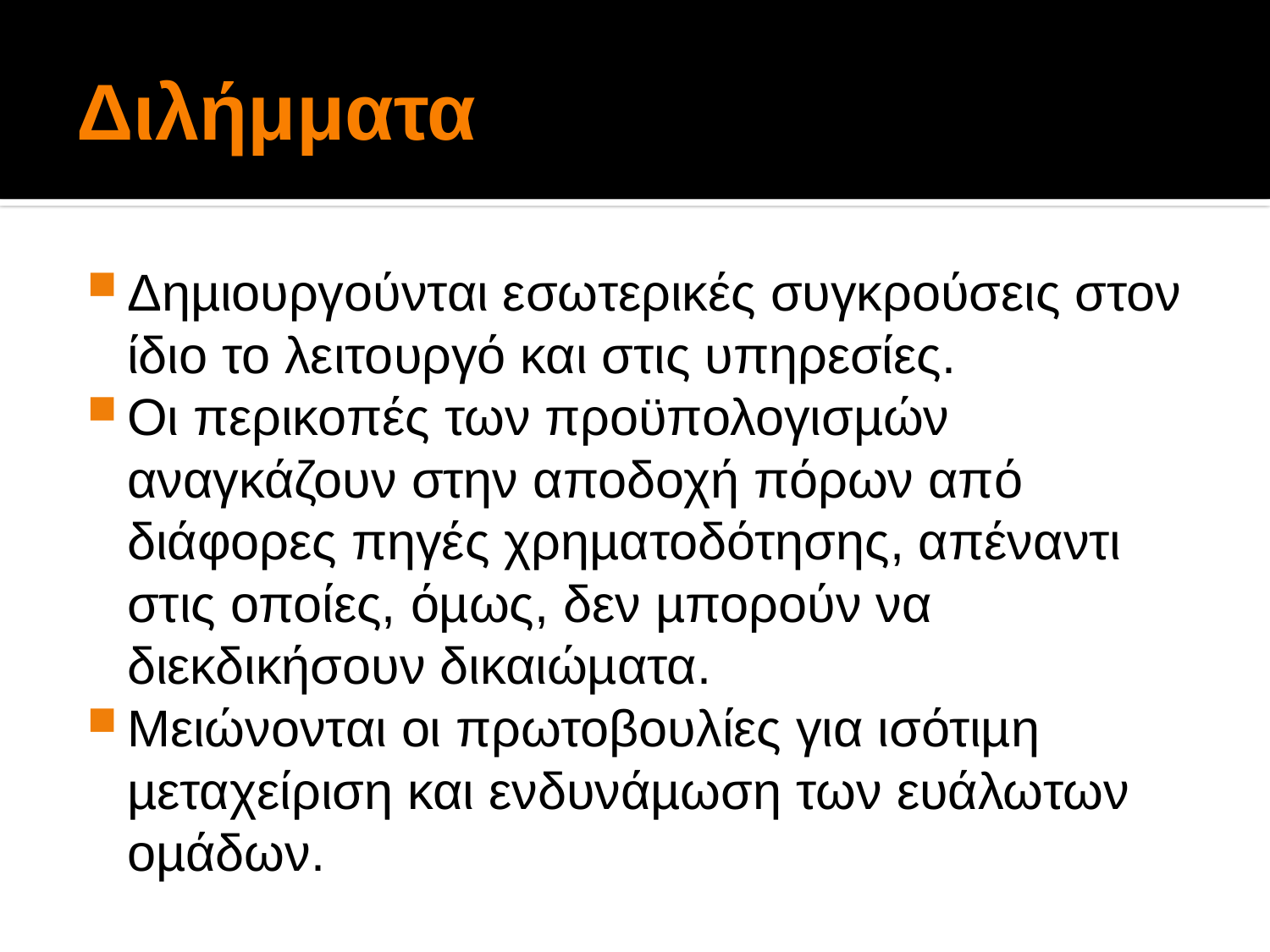

# Διλήμματα
Δηµιουργούνται εσωτερικές συγκρούσεις στον ίδιο το λειτουργό και στις υπηρεσίες.
Οι περικοπές των προϋπολογισµών αναγκάζουν στην αποδοχή πόρων από διάφορες πηγές χρηµατοδότησης, απέναντι στις οποίες, όµως, δεν µπορούν να διεκδικήσουν δικαιώµατα.
Μειώνονται οι πρωτοβουλίες για ισότιµη µεταχείριση και ενδυνάµωση των ευάλωτων οµάδων.